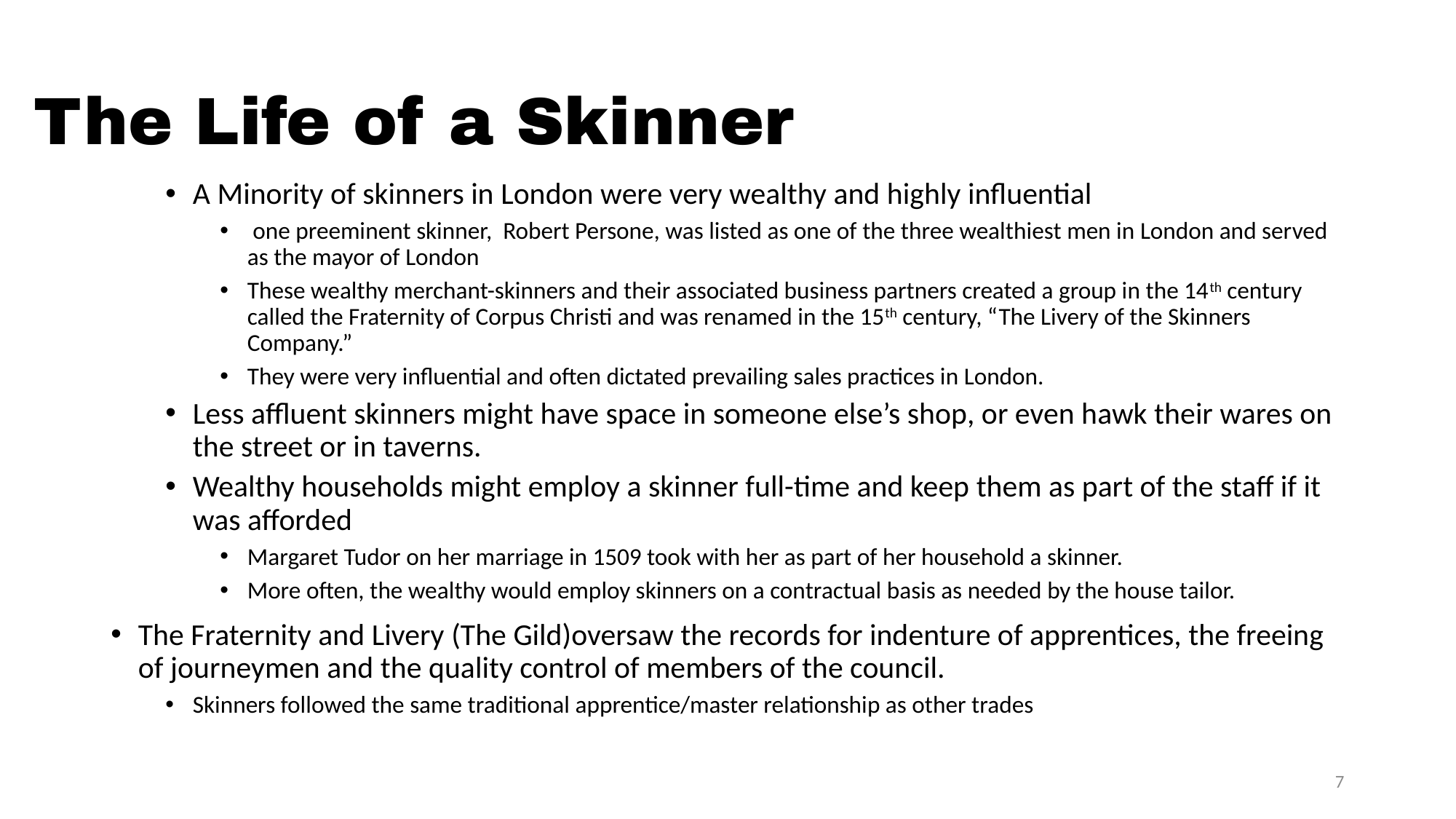

# The Life of a Skinner
A Minority of skinners in London were very wealthy and highly influential
 one preeminent skinner,  Robert Persone, was listed as one of the three wealthiest men in London and served as the mayor of London
These wealthy merchant-skinners and their associated business partners created a group in the 14th century called the Fraternity of Corpus Christi and was renamed in the 15th century, “The Livery of the Skinners Company.”
They were very influential and often dictated prevailing sales practices in London.
Less affluent skinners might have space in someone else’s shop, or even hawk their wares on the street or in taverns.
Wealthy households might employ a skinner full-time and keep them as part of the staff if it was afforded
Margaret Tudor on her marriage in 1509 took with her as part of her household a skinner.
More often, the wealthy would employ skinners on a contractual basis as needed by the house tailor.
The Fraternity and Livery (The Gild)oversaw the records for indenture of apprentices, the freeing of journeymen and the quality control of members of the council.
Skinners followed the same traditional apprentice/master relationship as other trades

7